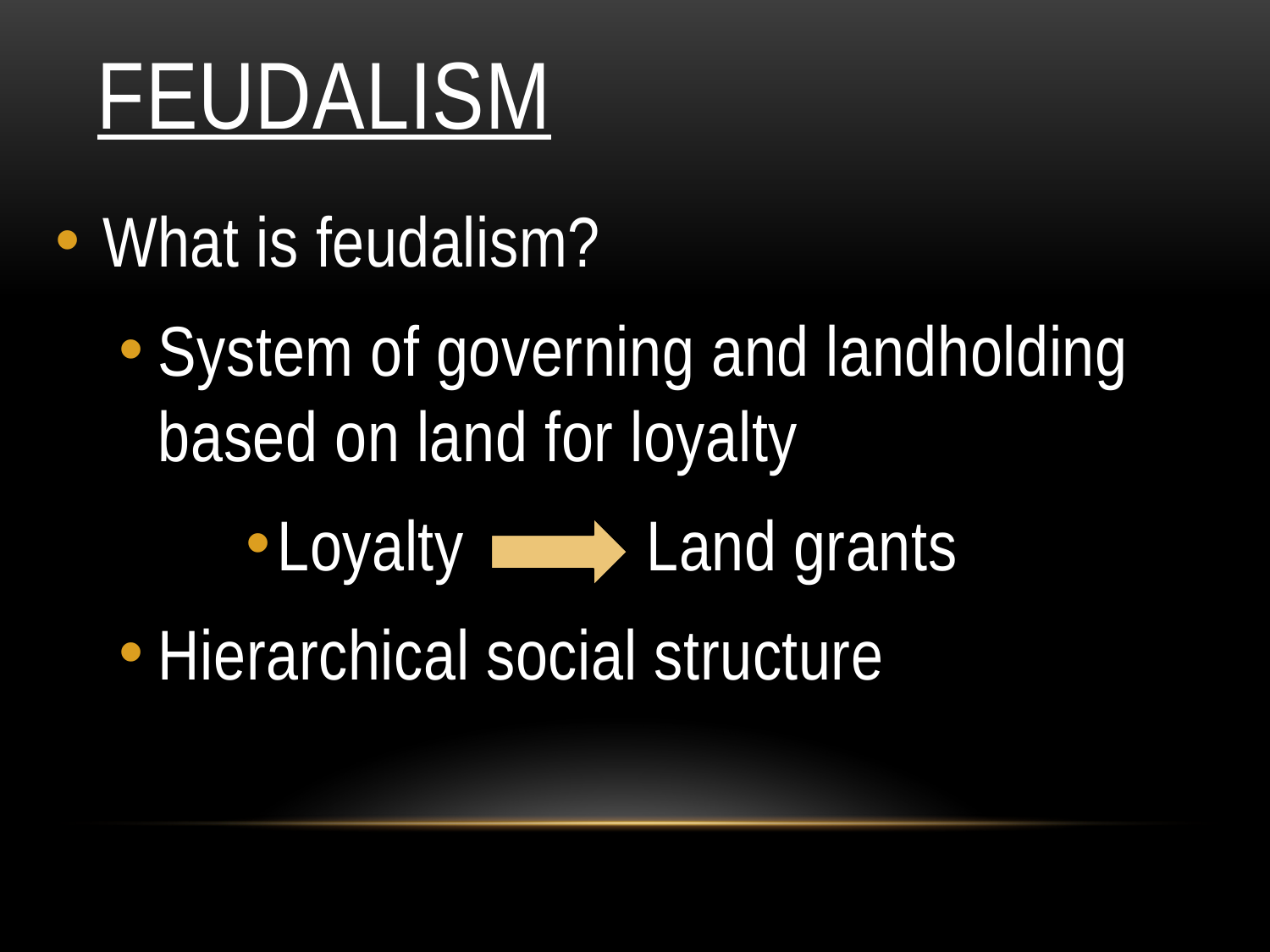

# Feudalism
What is feudalism?
System of governing and landholding based on land for loyalty
Loyalty           Land grants
Hierarchical social structure